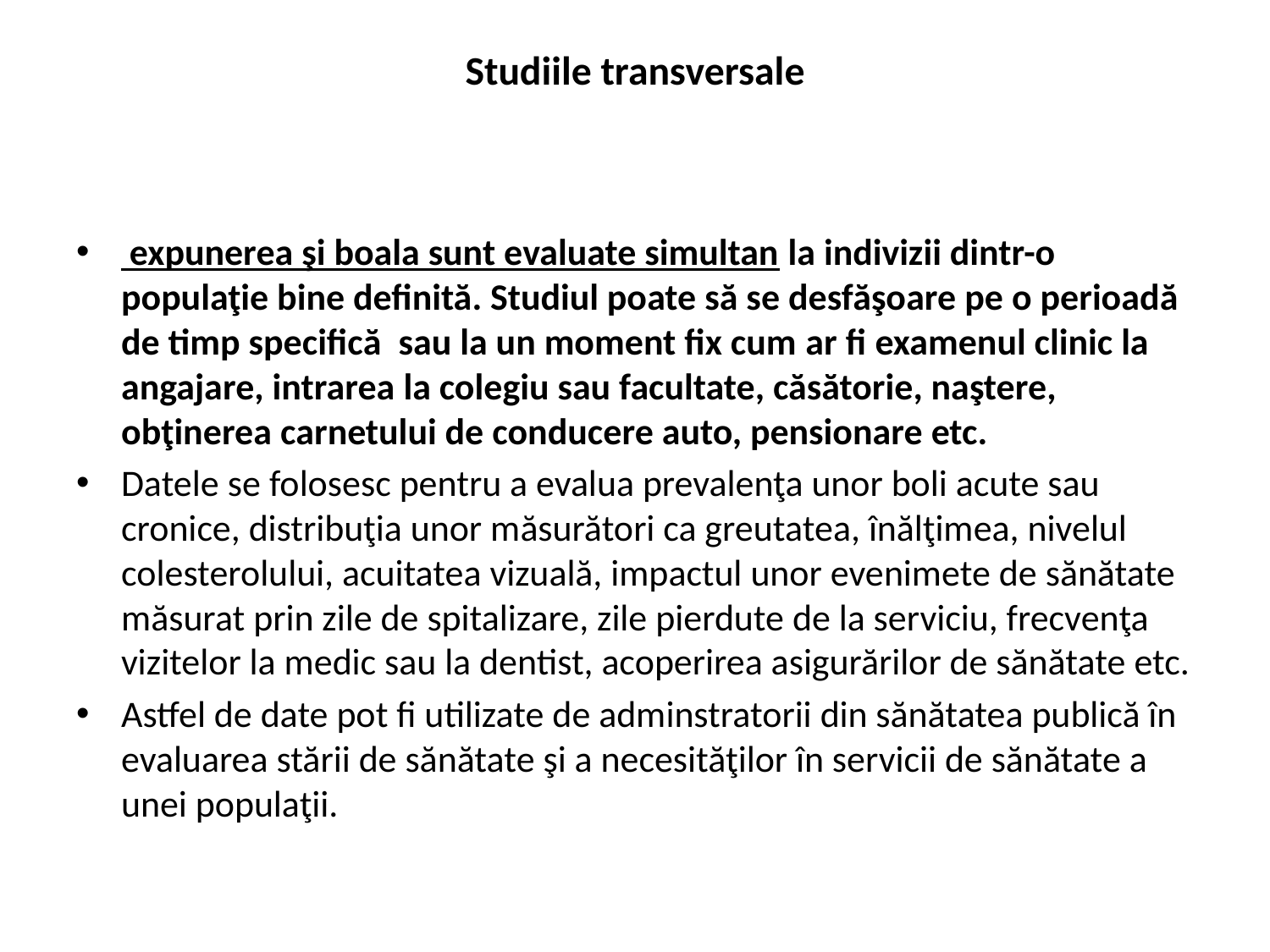

# Studiile transversale
 expunerea şi boala sunt evaluate simultan la indivizii dintr-o populaţie bine definită. Studiul poate să se desfăşoare pe o perioadă de timp specifică  sau la un moment fix cum ar fi examenul clinic la angajare, intrarea la colegiu sau facultate, căsătorie, naştere, obţinerea carnetului de conducere auto, pensionare etc.
Datele se folosesc pentru a evalua prevalenţa unor boli acute sau cronice, distribuţia unor măsurători ca greutatea, înălţimea, nivelul colesterolului, acuitatea vizuală, impactul unor evenimete de sănătate măsurat prin zile de spitalizare, zile pierdute de la serviciu, frecvenţa vizitelor la medic sau la dentist, acoperirea asigurărilor de sănătate etc.
Astfel de date pot fi utilizate de adminstratorii din sănătatea publică în evaluarea stării de sănătate şi a necesităţilor în servicii de sănătate a unei populaţii.